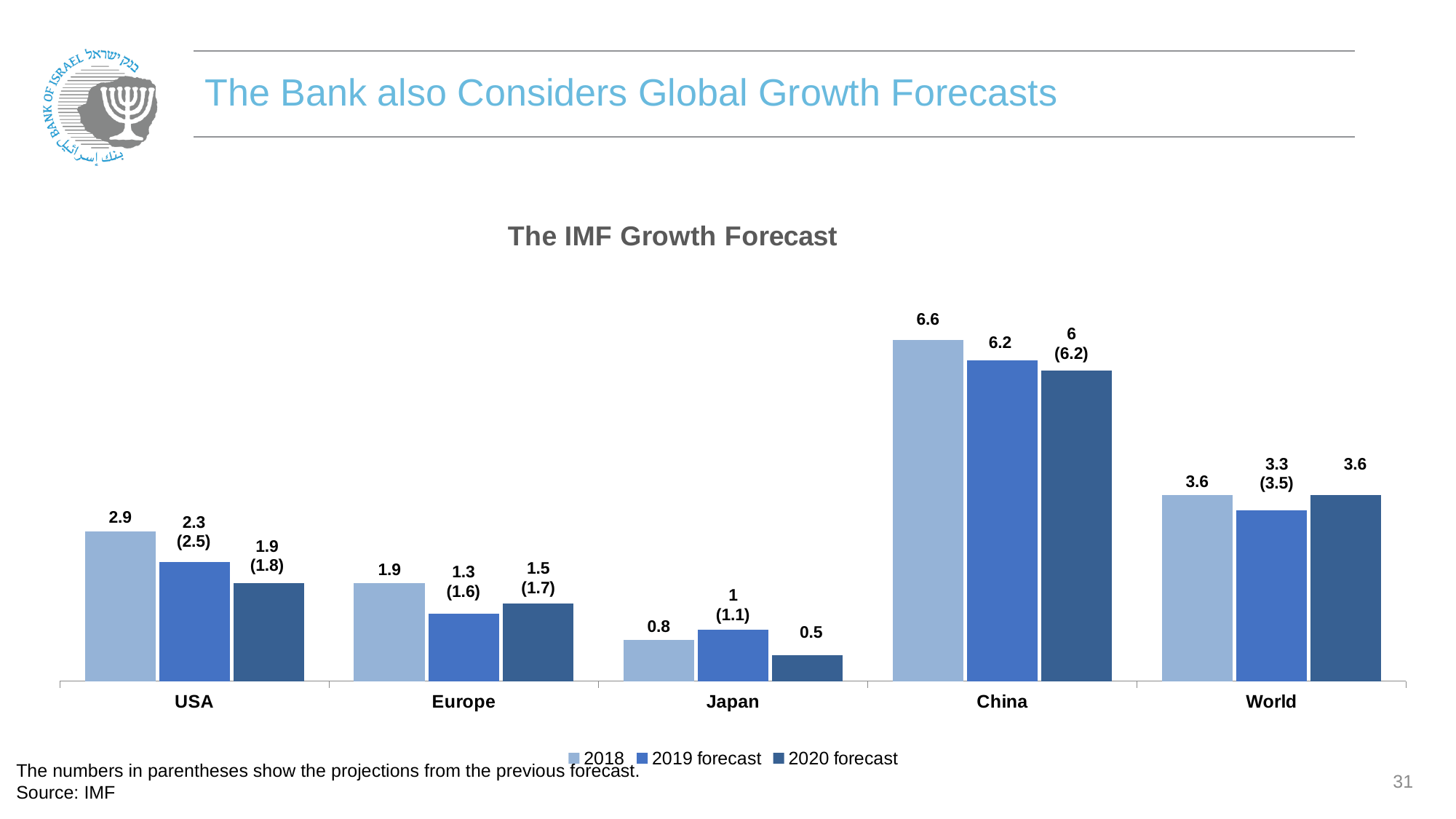

# The Bank also Considers Global Growth Forecasts

### Chart: The IMF Growth Forecast

| Category | 2018 | 2019 forecast | 2020 forecast |
|---|---|---|---|
| USA | 2.9 | 2.3 | 1.9 |
| Europe | 1.9 | 1.3 | 1.5 |
| Japan | 0.8 | 1.0 | 0.5 |
| China | 6.6 | 6.2 | 6.0 |
| World | 3.598 | 3.3 | 3.6 |
The numbers in parentheses show the projections from the previous forecast.
Source: IMF
31
23